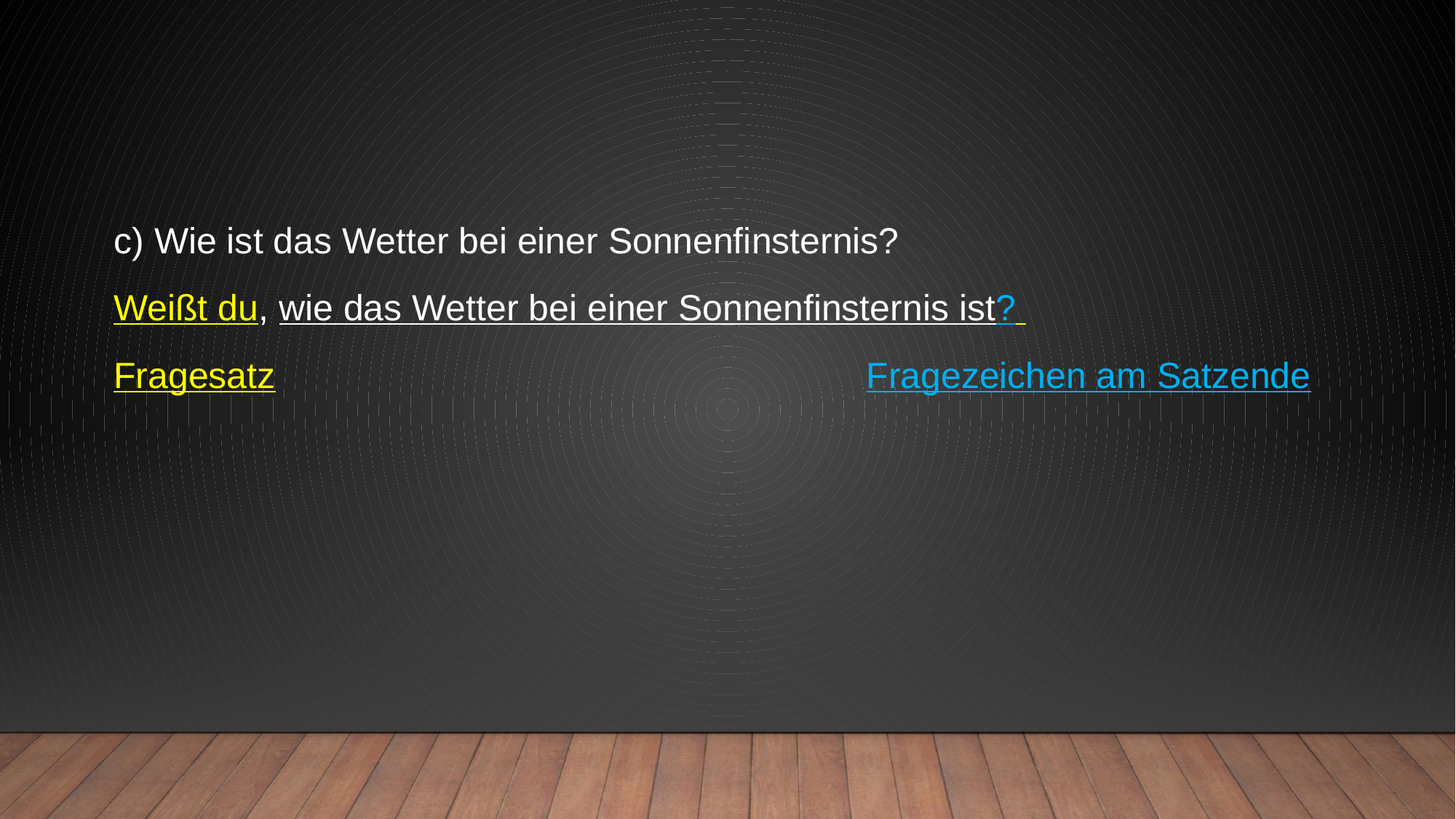

#
c) Wie ist das Wetter bei einer Sonnenfinsternis?
Weißt du, wie das Wetter bei einer Sonnenfinsternis ist?
Fragesatz                                                          Fragezeichen am Satzende